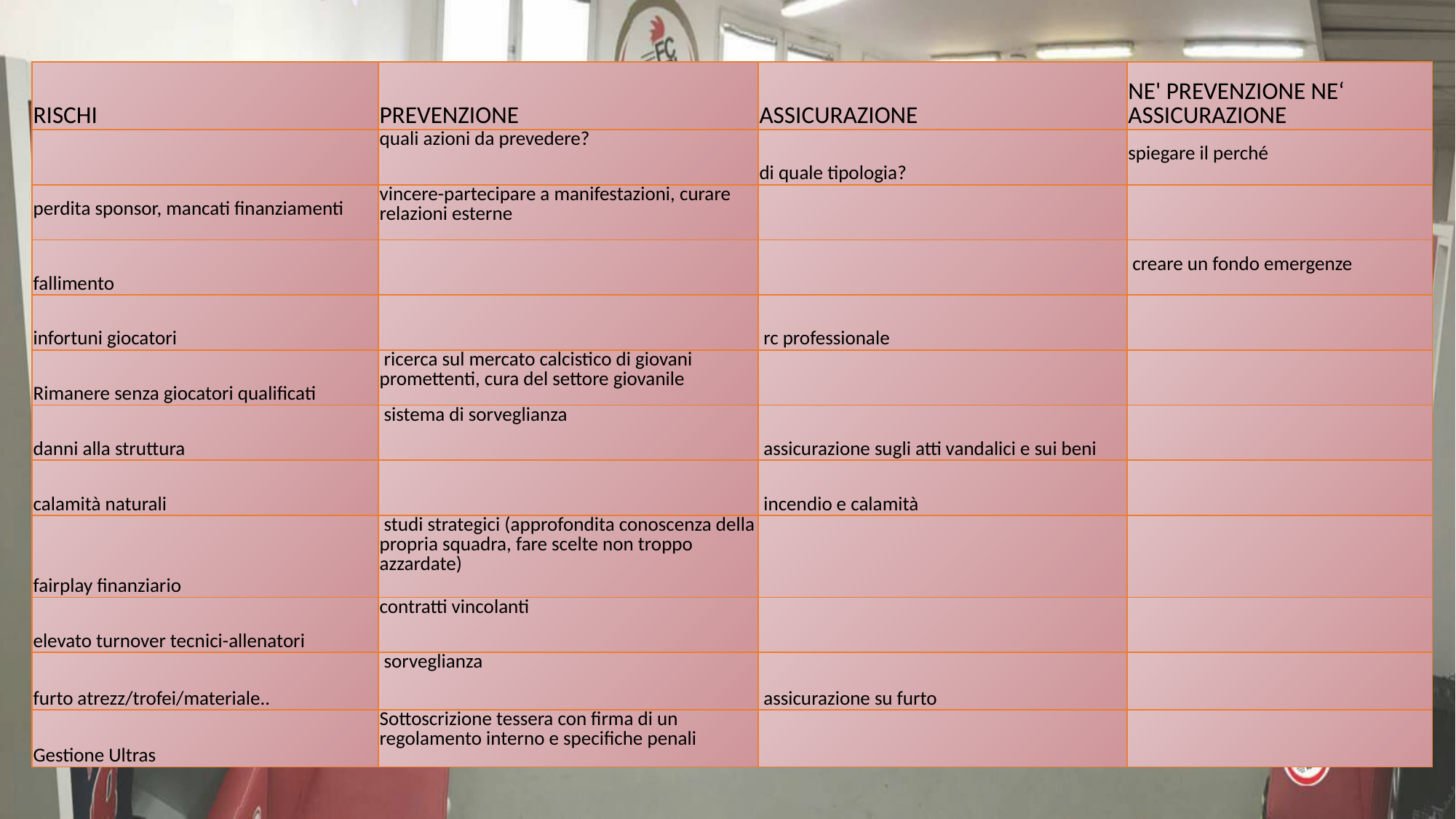

| RISCHI | PREVENZIONE | ASSICURAZIONE | NE' PREVENZIONE NE‘ ASSICURAZIONE |
| --- | --- | --- | --- |
|  | quali azioni da prevedere? | di quale tipologia? | spiegare il perché |
| perdita sponsor, mancati finanziamenti | vincere-partecipare a manifestazioni, curare relazioni esterne |  |  |
| fallimento |  |  | creare un fondo emergenze |
| infortuni giocatori |  | rc professionale |  |
| Rimanere senza giocatori qualificati | ricerca sul mercato calcistico di giovani promettenti, cura del settore giovanile |  |  |
| danni alla struttura | sistema di sorveglianza | assicurazione sugli atti vandalici e sui beni |  |
| calamità naturali |  | incendio e calamità |  |
| fairplay finanziario | studi strategici (approfondita conoscenza della propria squadra, fare scelte non troppo azzardate) |  |  |
| elevato turnover tecnici-allenatori | contratti vincolanti |  |  |
| furto atrezz/trofei/materiale.. | sorveglianza | assicurazione su furto |  |
| Gestione Ultras | Sottoscrizione tessera con firma di un regolamento interno e specifiche penali |  |  |